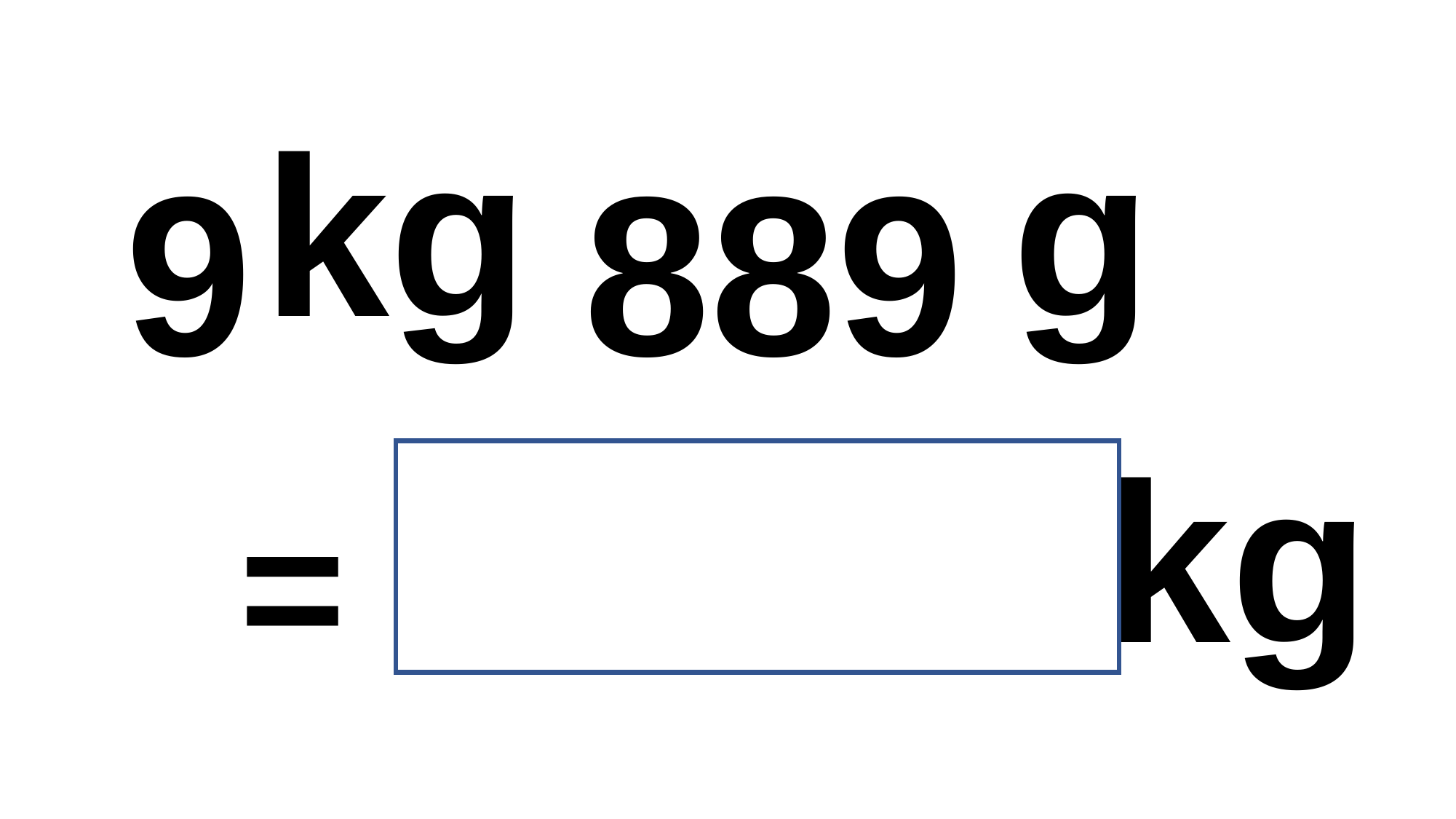

kg
g
9
889
kg
9.889

=